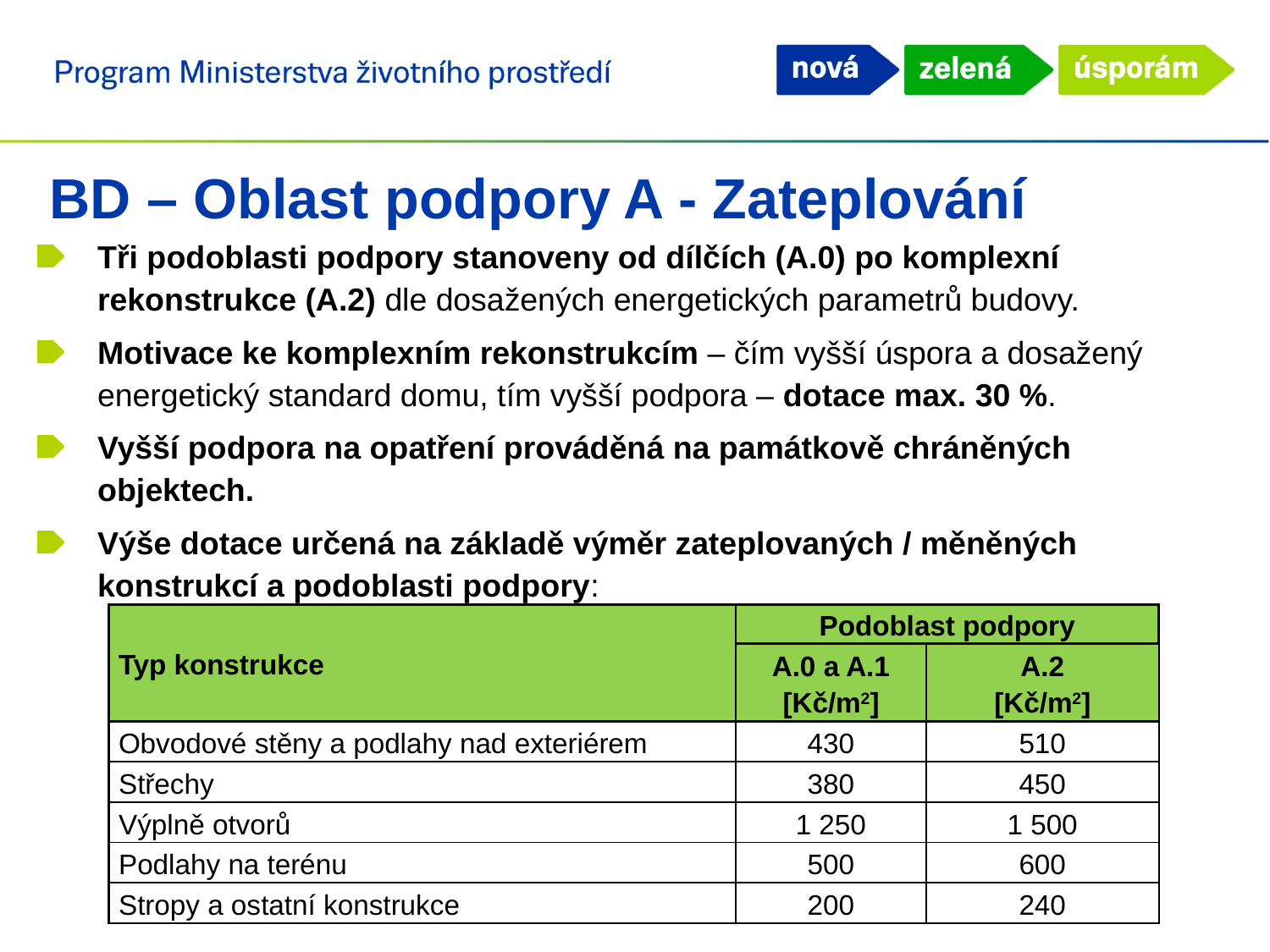

BD – Oblast podpory A - Zateplování

Tři podoblasti podpory stanoveny od dílčích (A.0) po komplexní rekonstrukce (A.2) dle dosažených energetických parametrů budovy.
Motivace ke komplexním rekonstrukcím – čím vyšší úspora a dosažený energetický standard domu, tím vyšší podpora – dotace max. 30 %.
Vyšší podpora na opatření prováděná na památkově chráněných objektech.
Výše dotace určená na základě výměr zateplovaných / měněných
konstrukcí a podoblasti podpory:
| Typ konstrukce | Podoblast podpory |  |
| --- | --- | --- |
|  | A.0 a A.1 [Kč/m2] | A.2 [Kč/m2] |
| Obvodové stěny a podlahy nad exteriérem | 430 | 510 |
| Střechy | 380 | 450 |
| Výplně otvorů | 1 250 | 1 500 |
| Podlahy na terénu | 500 | 600 |
| Stropy a ostatní konstrukce | 200 | 240 |